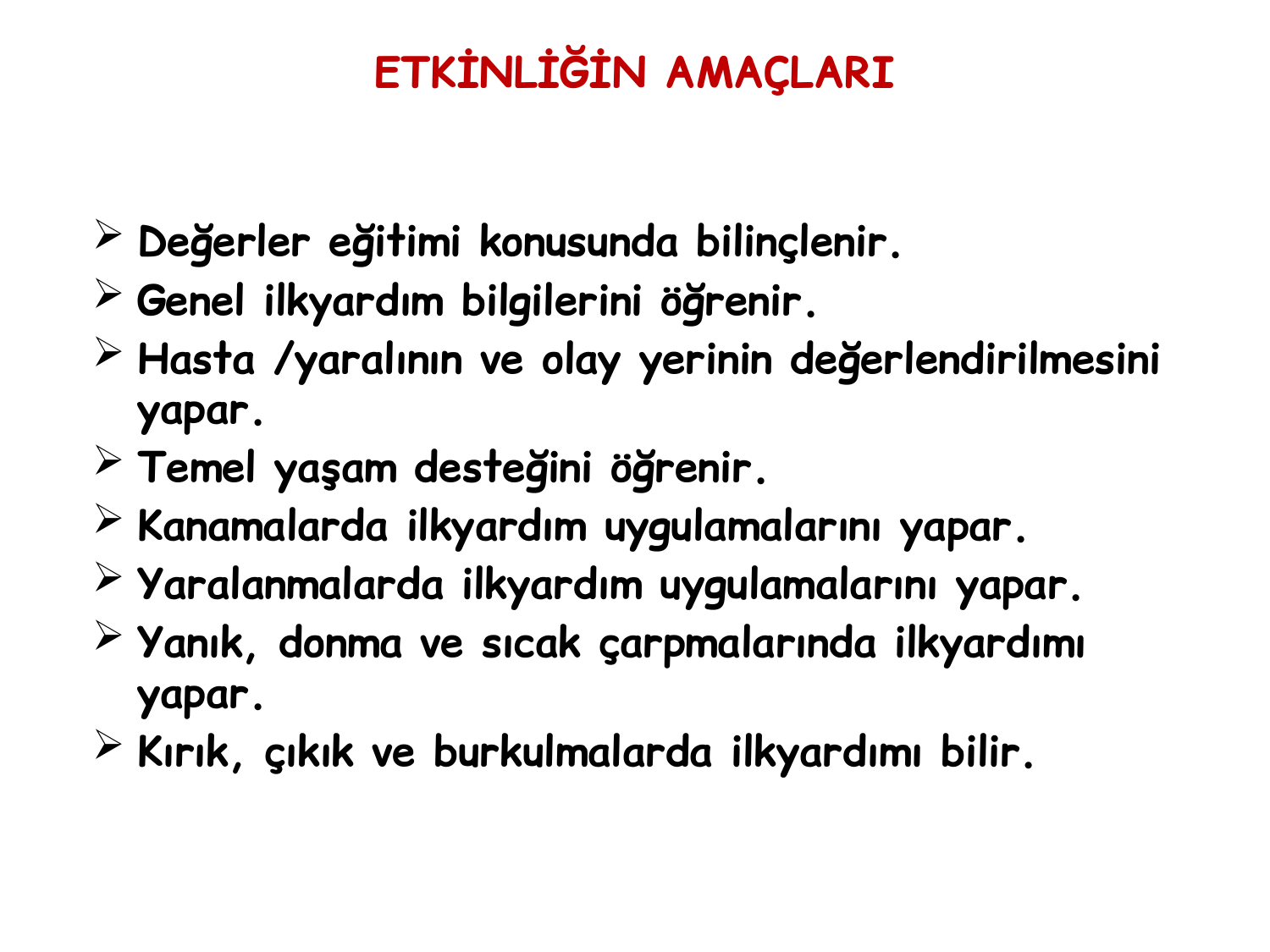

# ETKİNLİĞİN AMAÇLARI
Değerler eğitimi konusunda bilinçlenir.
Genel ilkyardım bilgilerini öğrenir.
Hasta /yaralının ve olay yerinin değerlendirilmesini yapar.
Temel yaşam desteğini öğrenir.
Kanamalarda ilkyardım uygulamalarını yapar.
Yaralanmalarda ilkyardım uygulamalarını yapar.
Yanık, donma ve sıcak çarpmalarında ilkyardımı yapar.
Kırık, çıkık ve burkulmalarda ilkyardımı bilir.